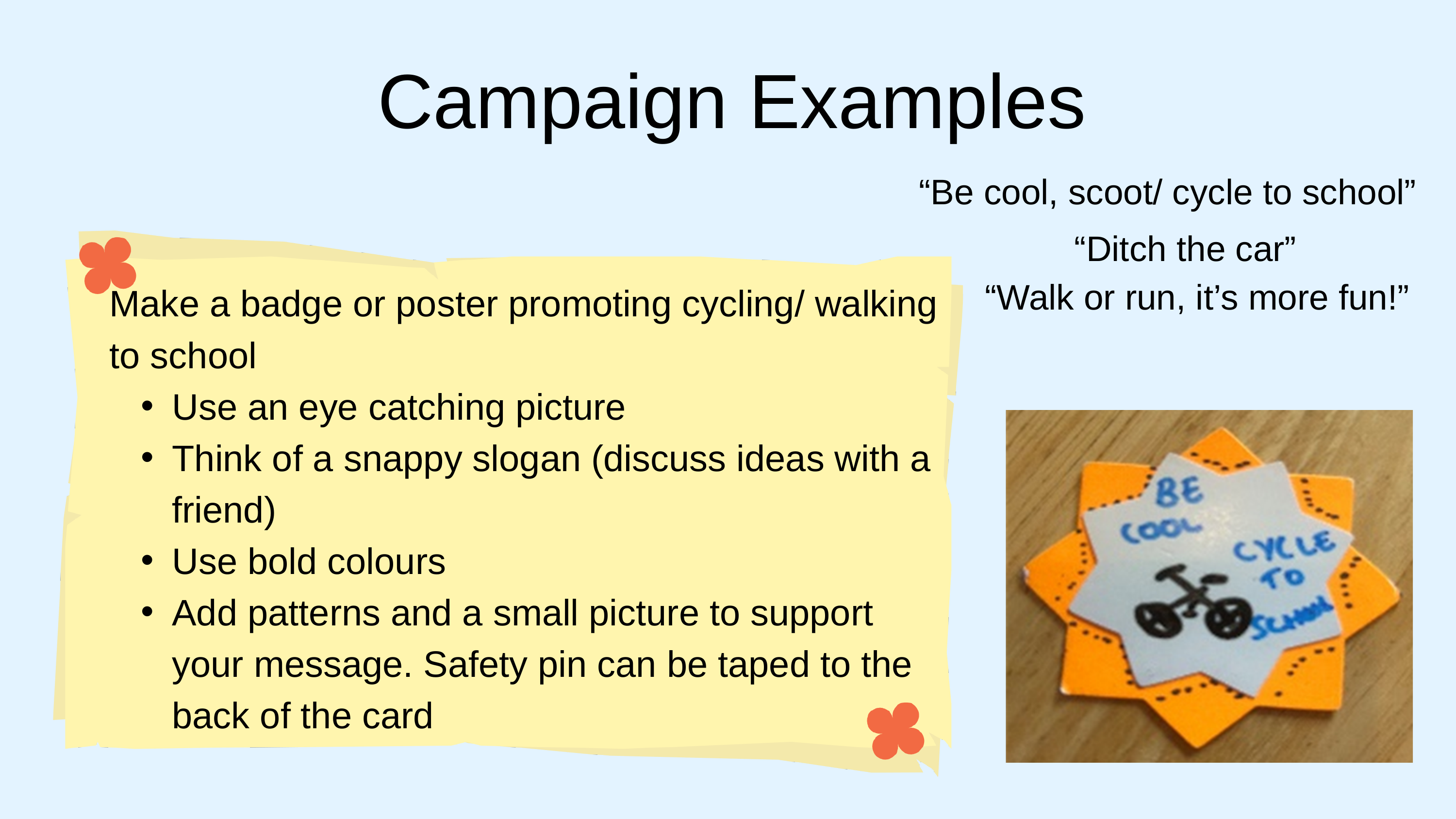

Campaign Examples
“Be cool, scoot/ cycle to school”
“Ditch the car”

Make a badge or poster promoting cycling/ walking to school
Use an eye catching picture
Think of a snappy slogan (discuss ideas with a friend)
Use bold colours
Add patterns and a small picture to support your message. Safety pin can be taped to the back of the card
“Walk or run, it’s more fun!”